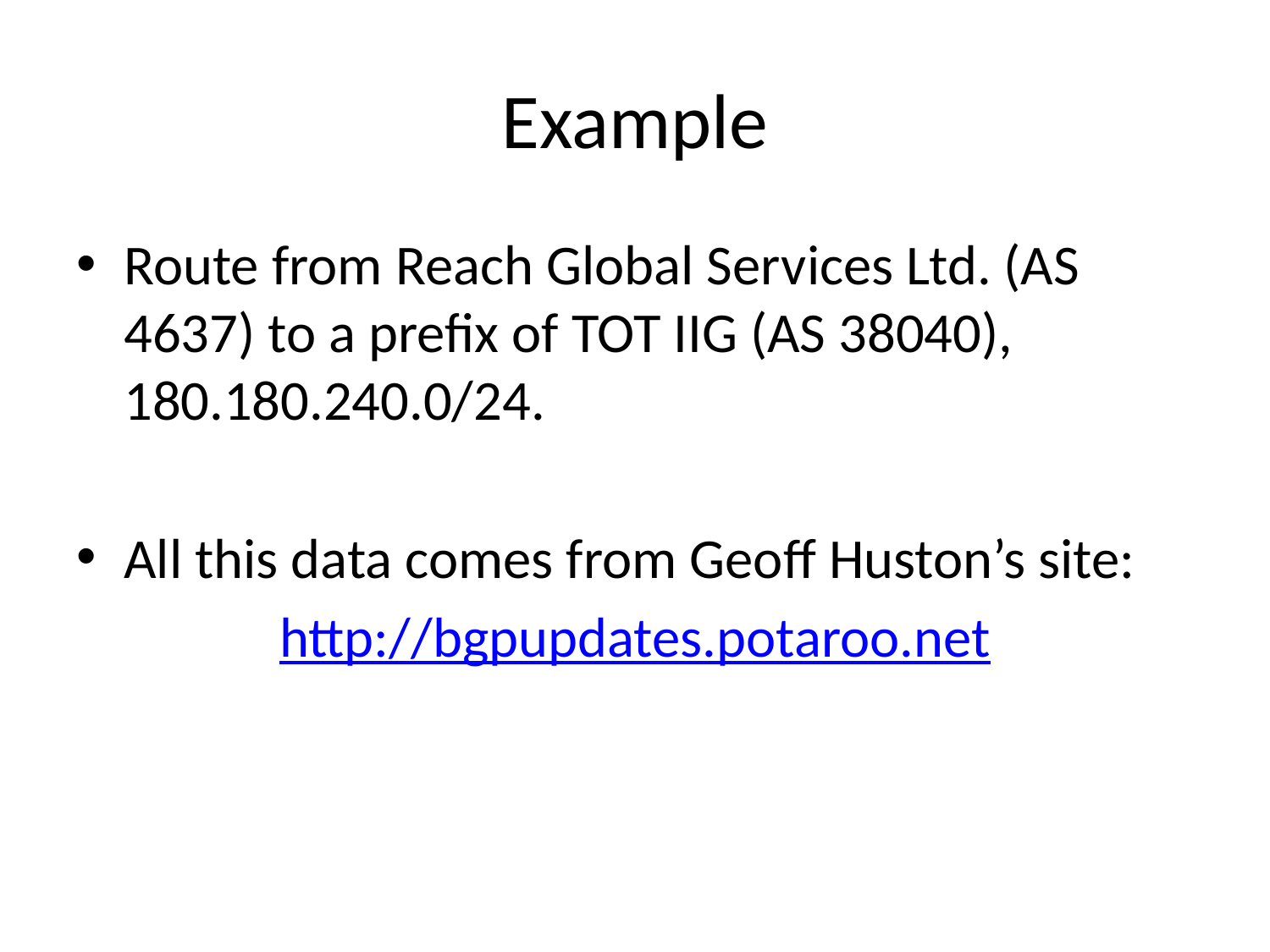

# Example
Route from Reach Global Services Ltd. (AS 4637) to a prefix of TOT IIG (AS 38040), 180.180.240.0/24.

All this data comes from Geoff Huston’s site:
http://bgpupdates.potaroo.net